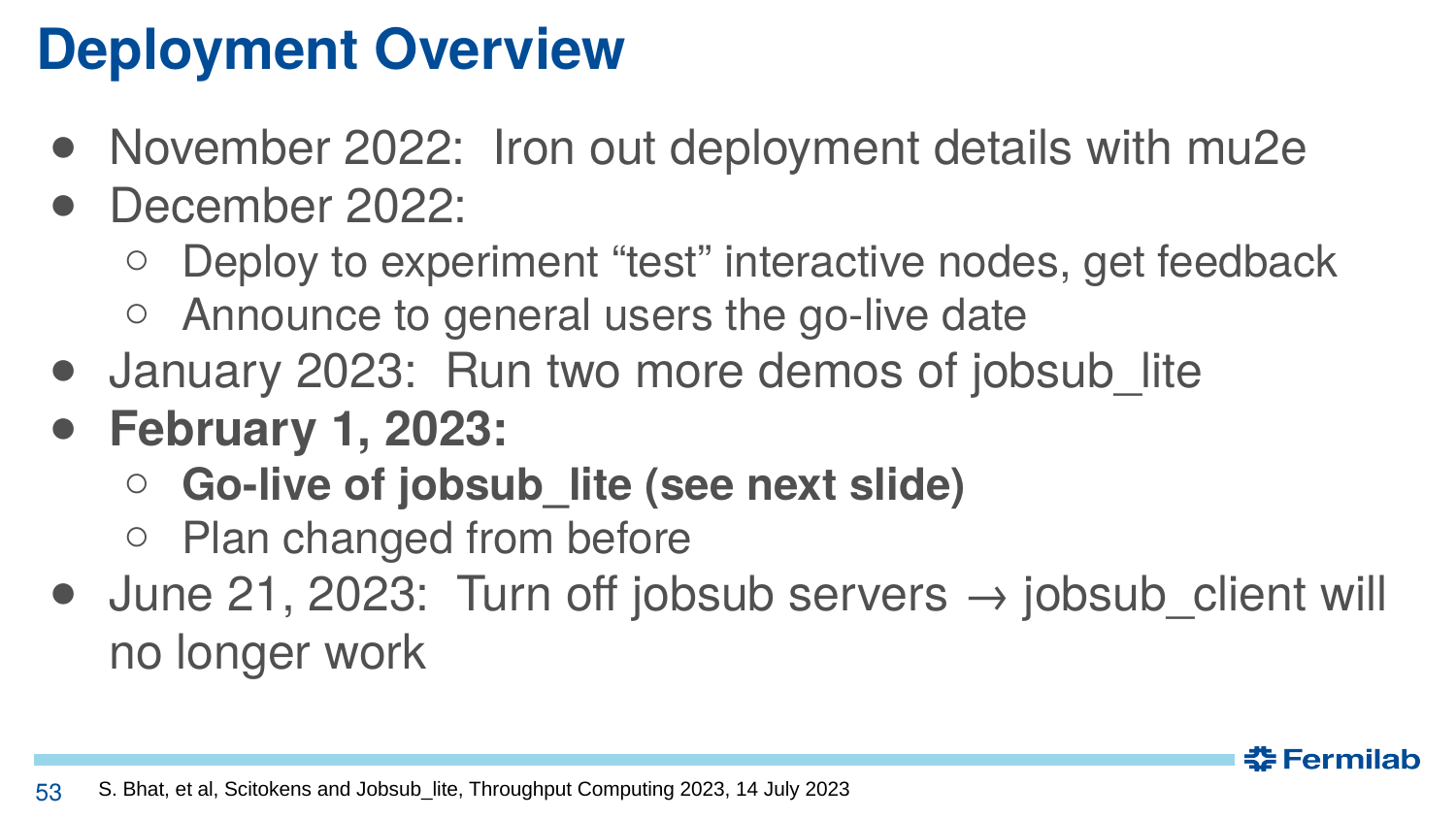

# Deployment Overview
November 2022:  Iron out deployment details with mu2e
December 2022:
Deploy to experiment “test” interactive nodes, get feedback
Announce to general users the go-live date
January 2023:  Run two more demos of jobsub_lite
February 1, 2023:
Go-live of jobsub_lite (see next slide)
Plan changed from before
June 21, 2023:  Turn off jobsub servers → jobsub_client will no longer work
53